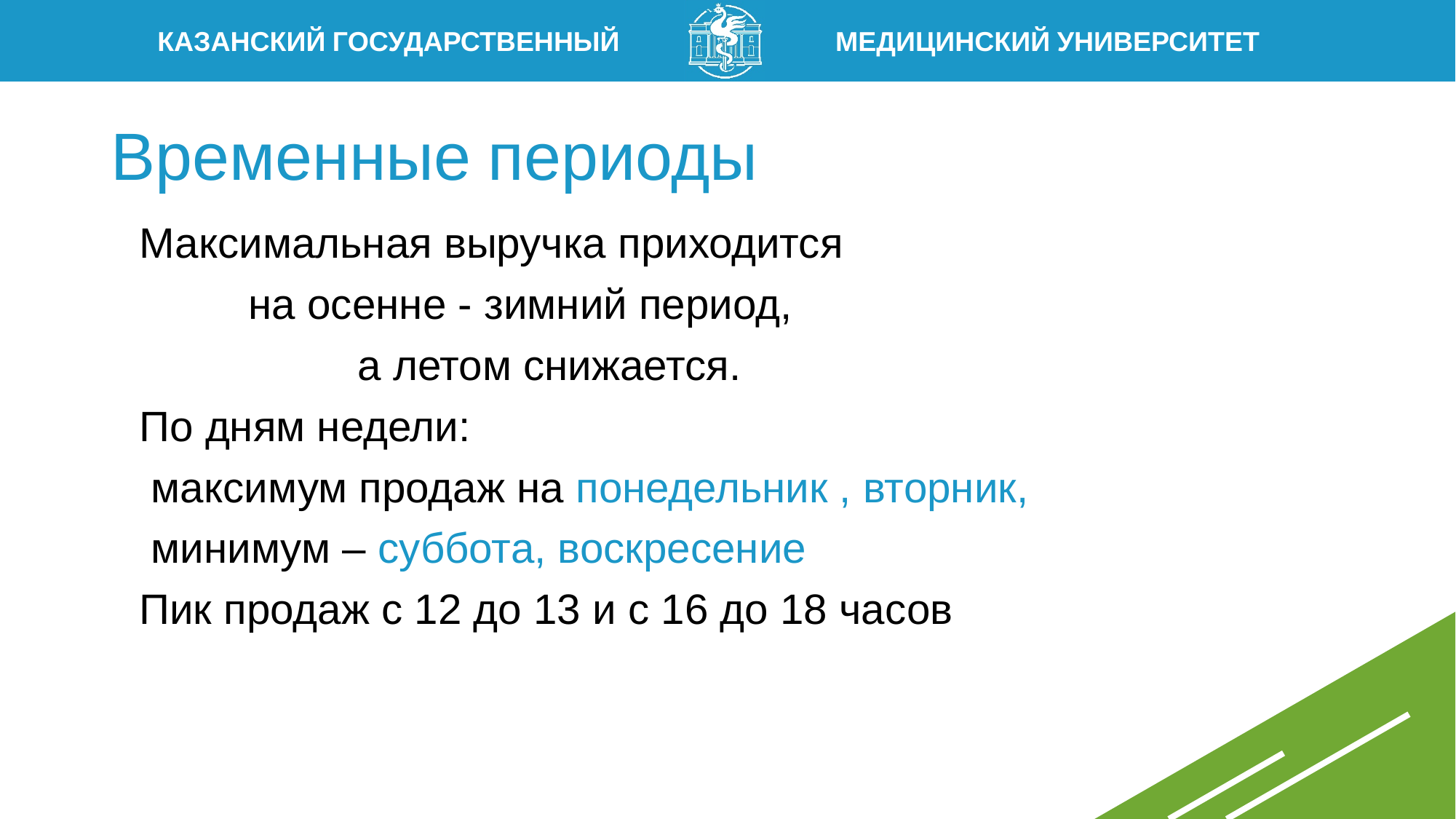

# Временные периоды
Максимальная выручка приходится
	на осенне - зимний период,
		а летом снижается.
По дням недели:
 максимум продаж на понедельник , вторник,
 минимум – суббота, воскресение
Пик продаж с 12 до 13 и с 16 до 18 часов